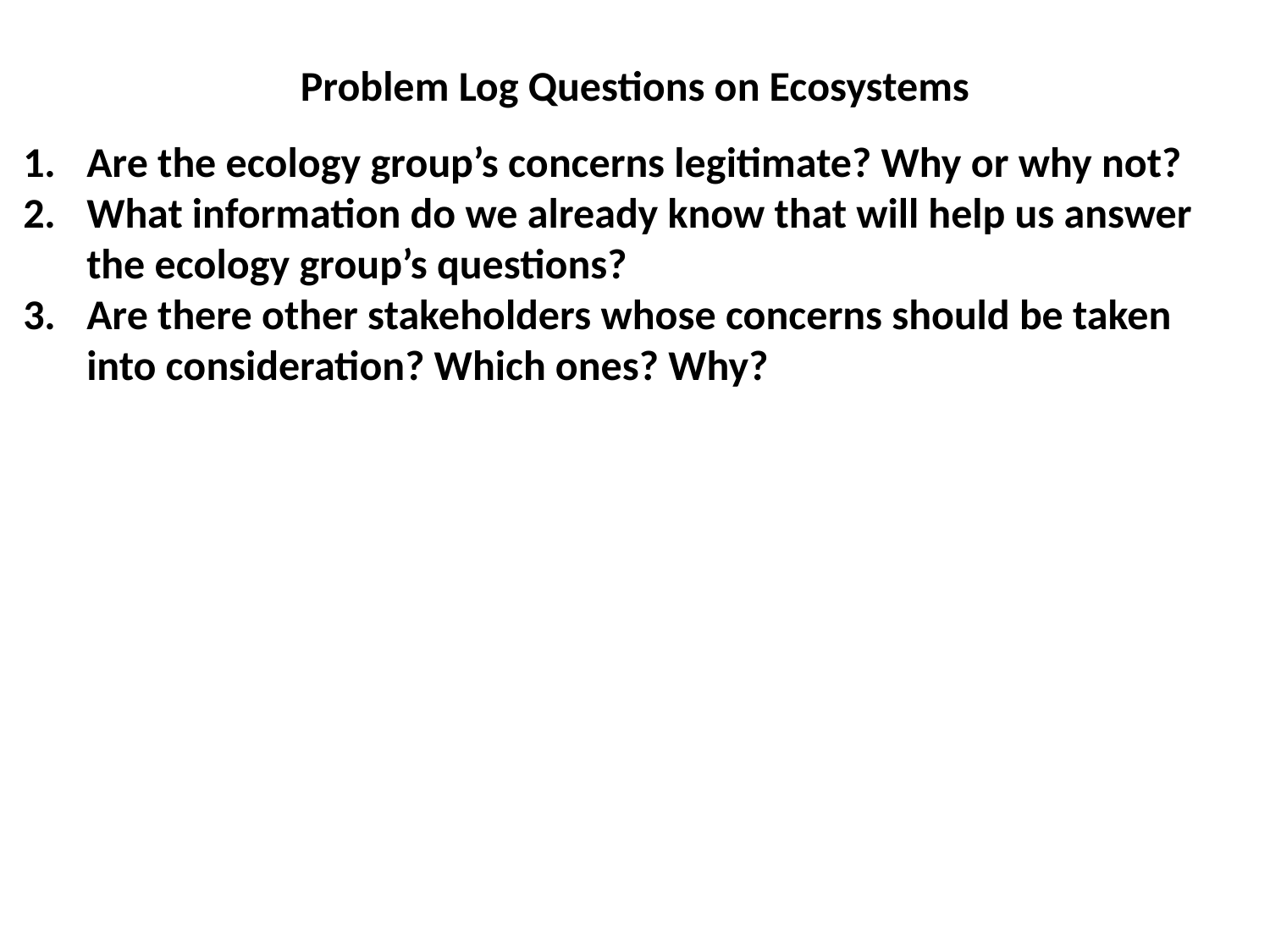

Problem Log Questions on Ecosystems

Are the ecology group’s concerns legitimate? Why or why not?
What information do we already know that will help us answer the ecology group’s questions?
Are there other stakeholders whose concerns should be taken into consideration? Which ones? Why?